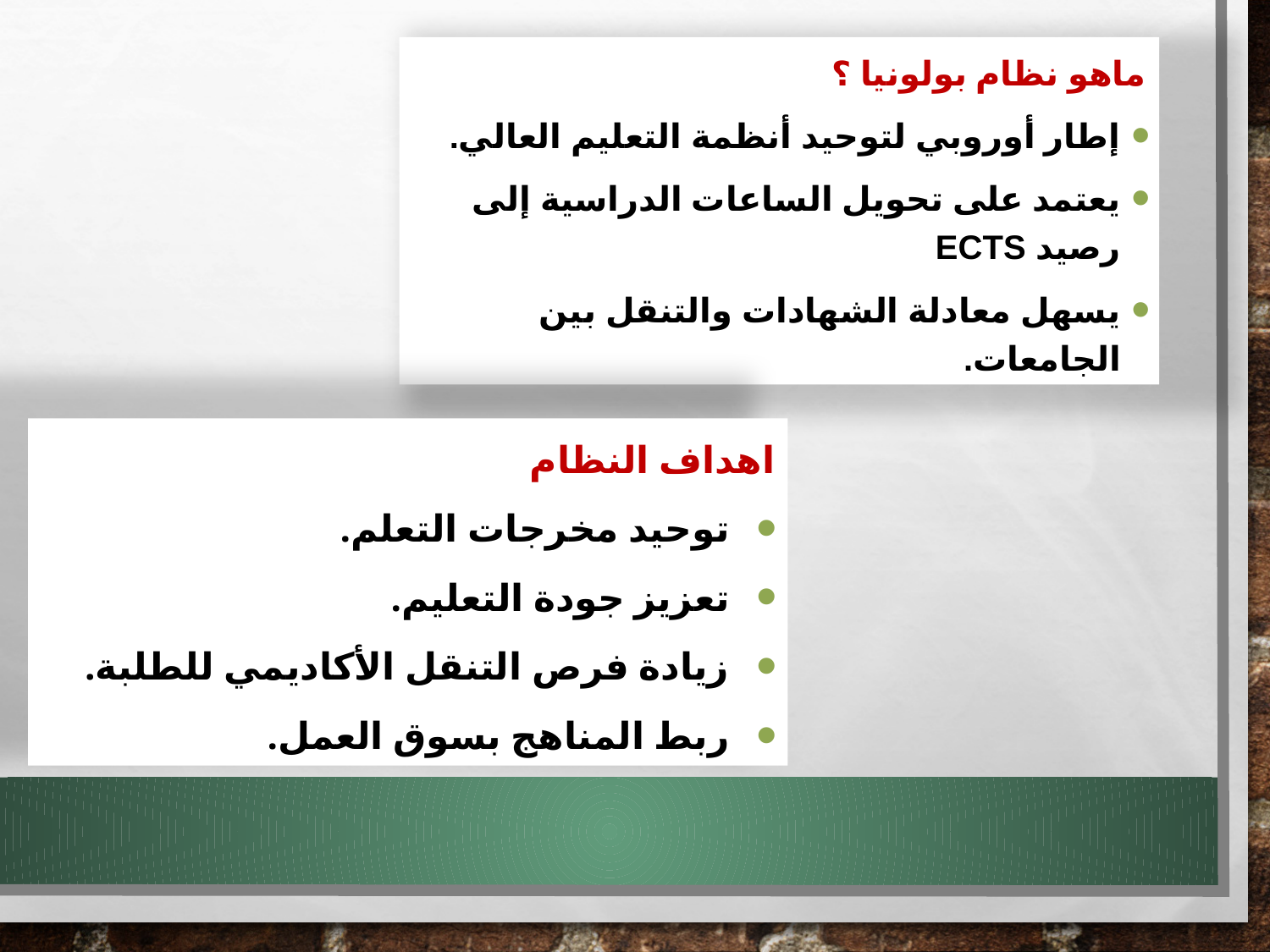

ماهو نظام بولونيا ؟
إطار أوروبي لتوحيد أنظمة التعليم العالي.
يعتمد على تحويل الساعات الدراسية إلى رصيد ECTS
يسهل معادلة الشهادات والتنقل بين الجامعات.
اهداف النظام
توحيد مخرجات التعلم.
تعزيز جودة التعليم.
زيادة فرص التنقل الأكاديمي للطلبة.
ربط المناهج بسوق العمل.